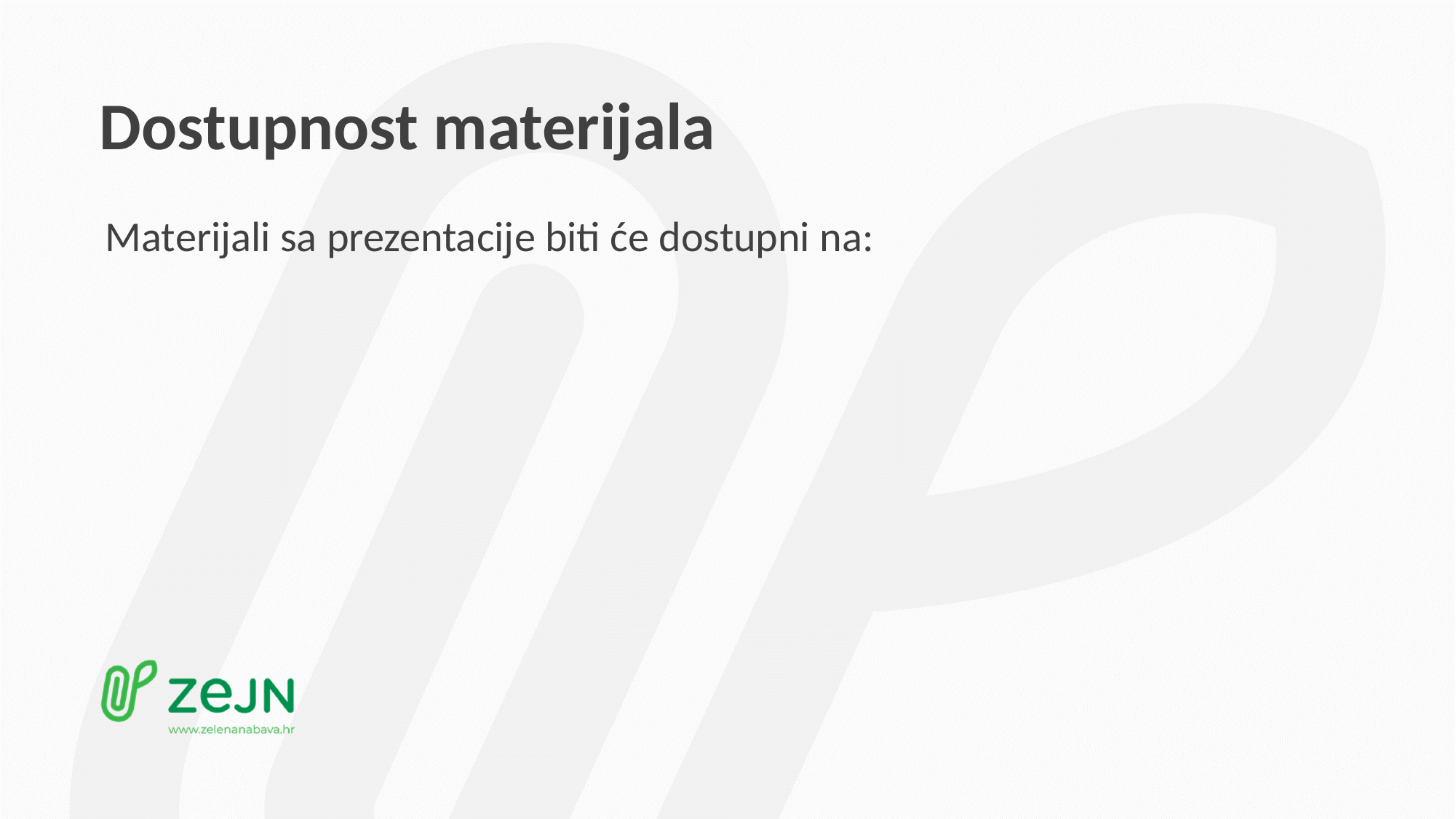

# Dostupnost materijala
Materijali sa prezentacije biti će dostupni na: